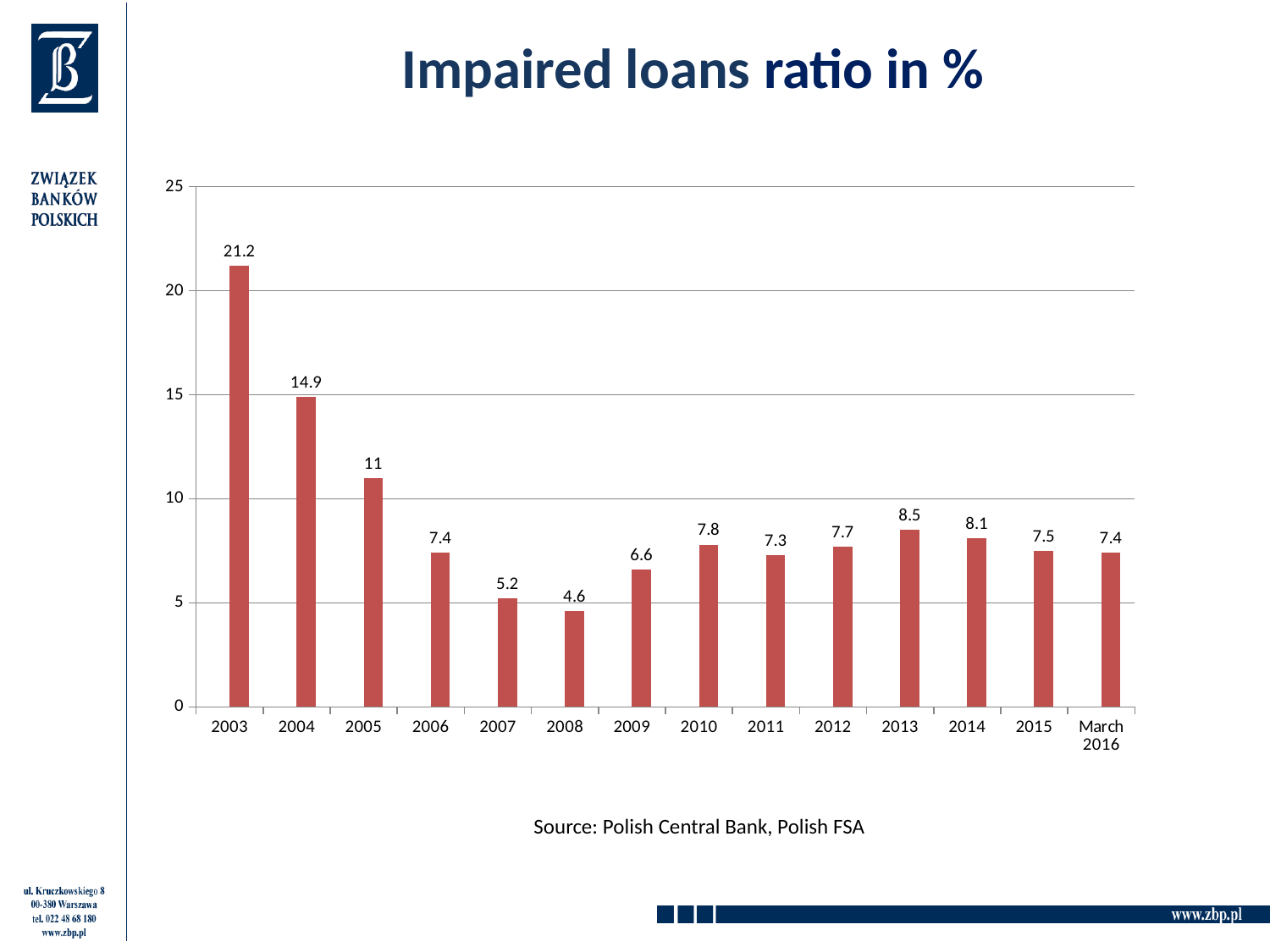

# Impaired loans ratio in %

### Chart

| Category |  |  |
|---|---|---|
| 2003 | None | 21.2 |
| 2004 | None | 14.9 |
| 2005 | None | 11.0 |
| 2006 | None | 7.4 |
| 2007 | None | 5.2 |
| 2008 | None | 4.6 |
| 2009 | None | 6.6 |
| 2010 | None | 7.8 |
| 2011 | None | 7.3 |
| 2012 | None | 7.7 |
| 2013 | None | 8.5 |
| 2014 | None | 8.1 |
| 2015 | None | 7.5 |
| March 2016 | None | 7.4 |
Source: Polish Central Bank, Polish FSA